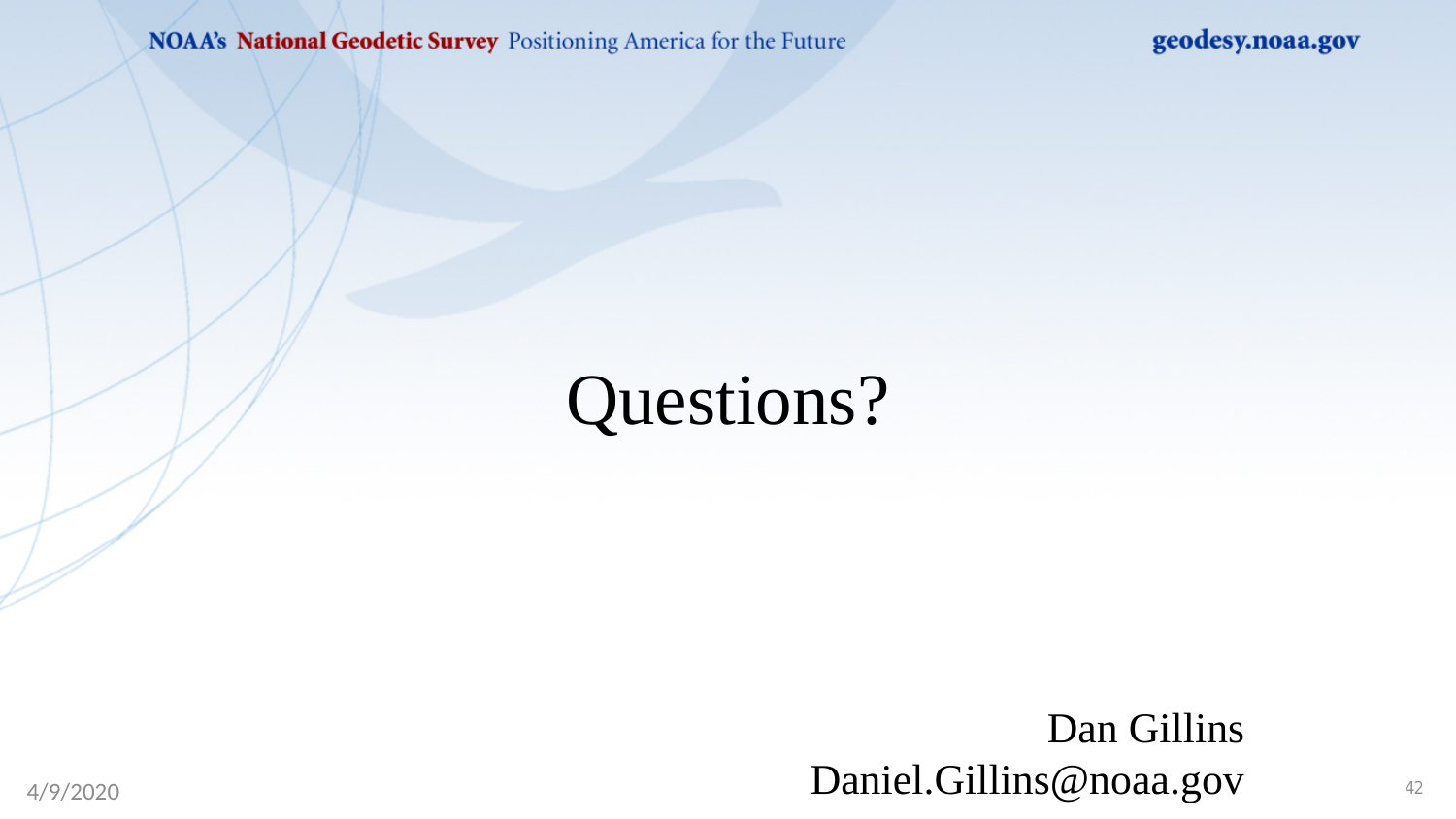

# Questions?
Dan Gillins
Daniel.Gillins@noaa.gov
42
4/9/2020